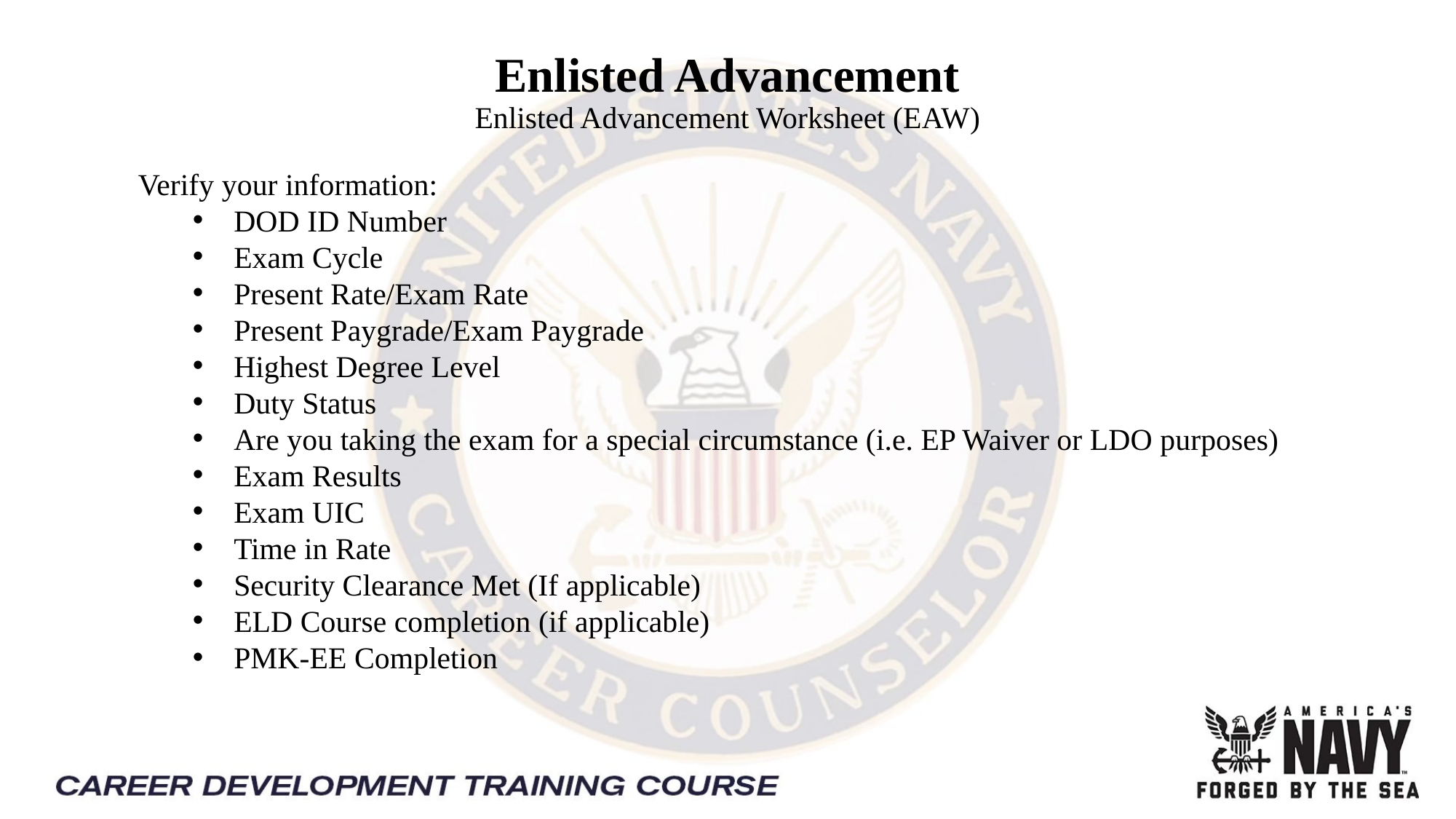

Enlisted Advancement
Enlisted Advancement Worksheet (EAW)

Verify your information:
DOD ID Number
Exam Cycle
Present Rate/Exam Rate
Present Paygrade/Exam Paygrade
Highest Degree Level
Duty Status
Are you taking the exam for a special circumstance (i.e. EP Waiver or LDO purposes)
Exam Results
Exam UIC
Time in Rate
Security Clearance Met (If applicable)
ELD Course completion (if applicable)
PMK-EE Completion